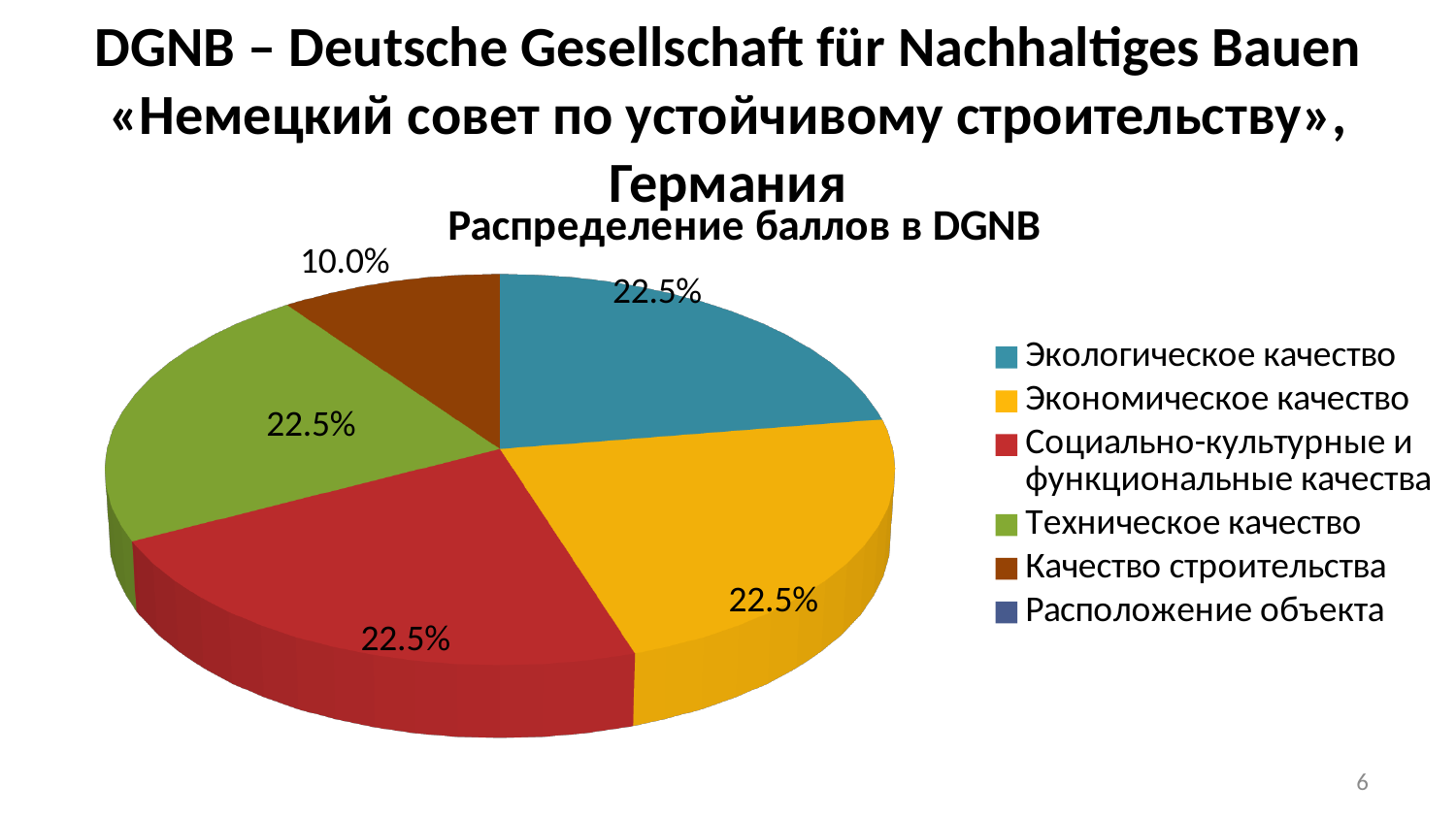

# DGNB – Deutsche Gesellschaft für Nachhaltiges Bauen «Немецкий совет по устойчивому строительству», Германия

[unsupported chart]

6